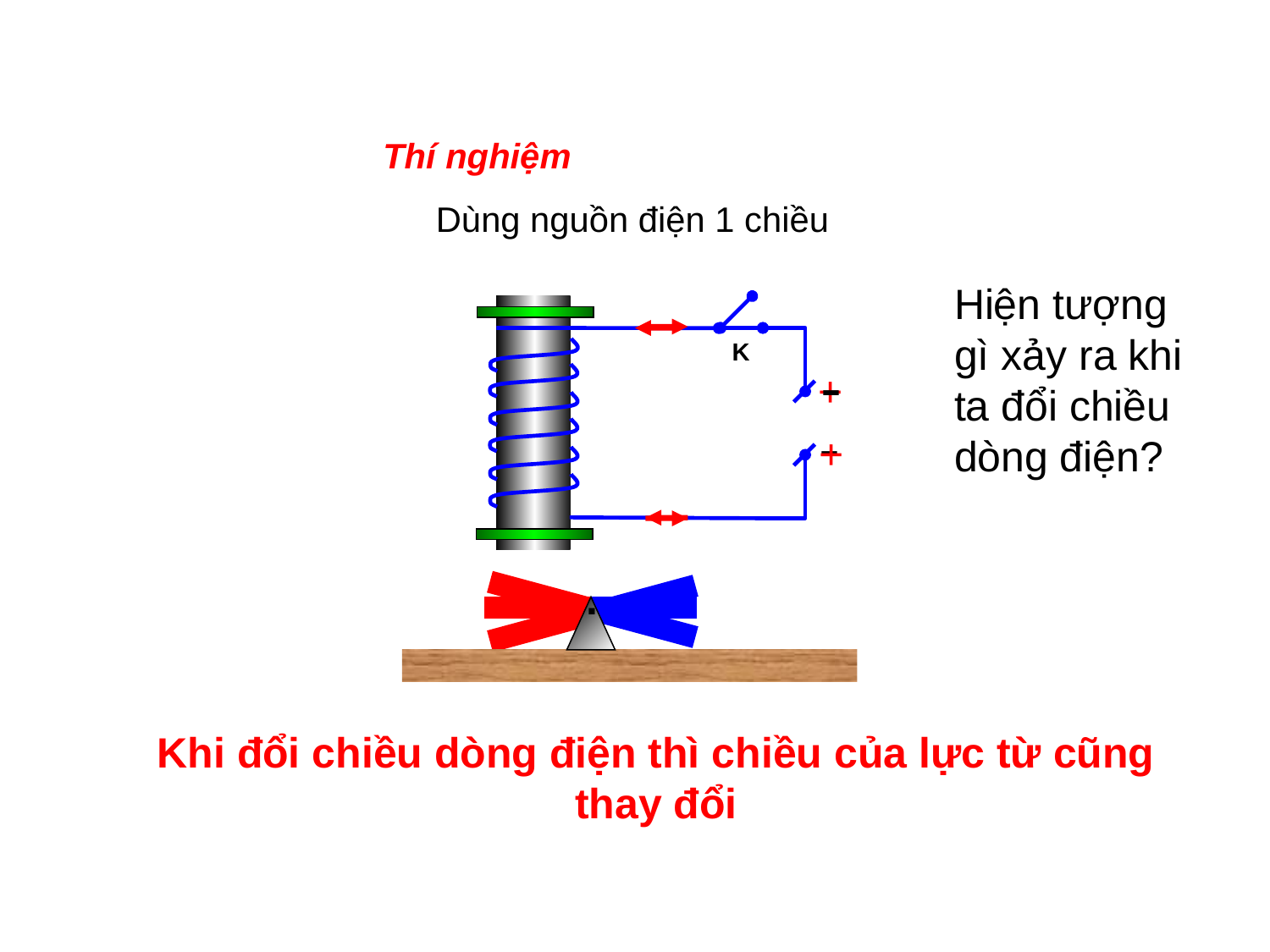

Thí nghiệm
Dùng nguồn điện 1 chiều
Hiện tượng gì xảy ra khi ta đổi chiều dòng điện?

K

-
+

-

+

.

Khi đổi chiều dòng điện thì chiều của lực từ cũng thay đổi